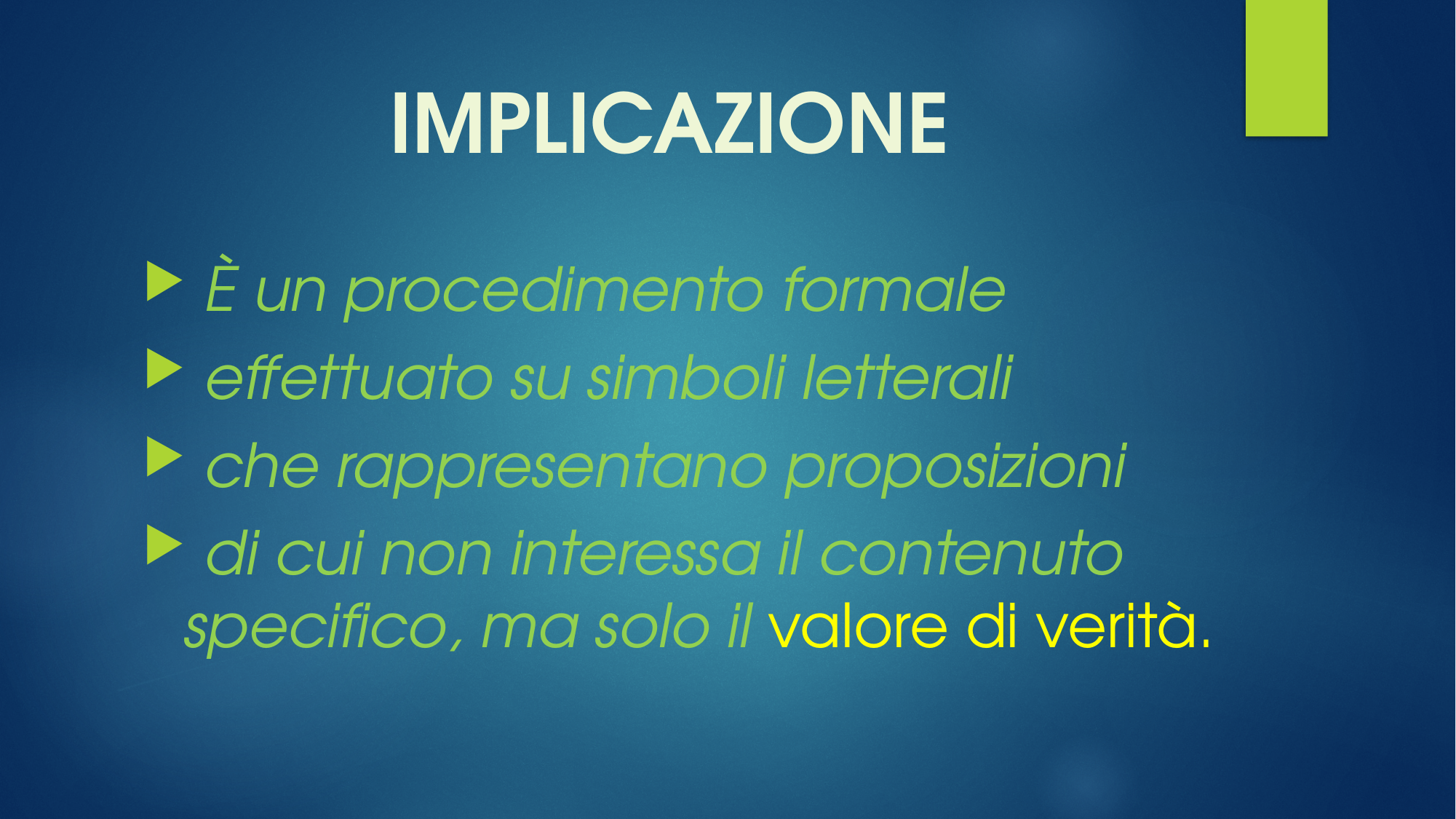

#
IMPLICAZIONE
 È un procedimento formale
 effettuato su simboli letterali
 che rappresentano proposizioni
 di cui non interessa il contenuto specifico, ma solo il valore di verità.